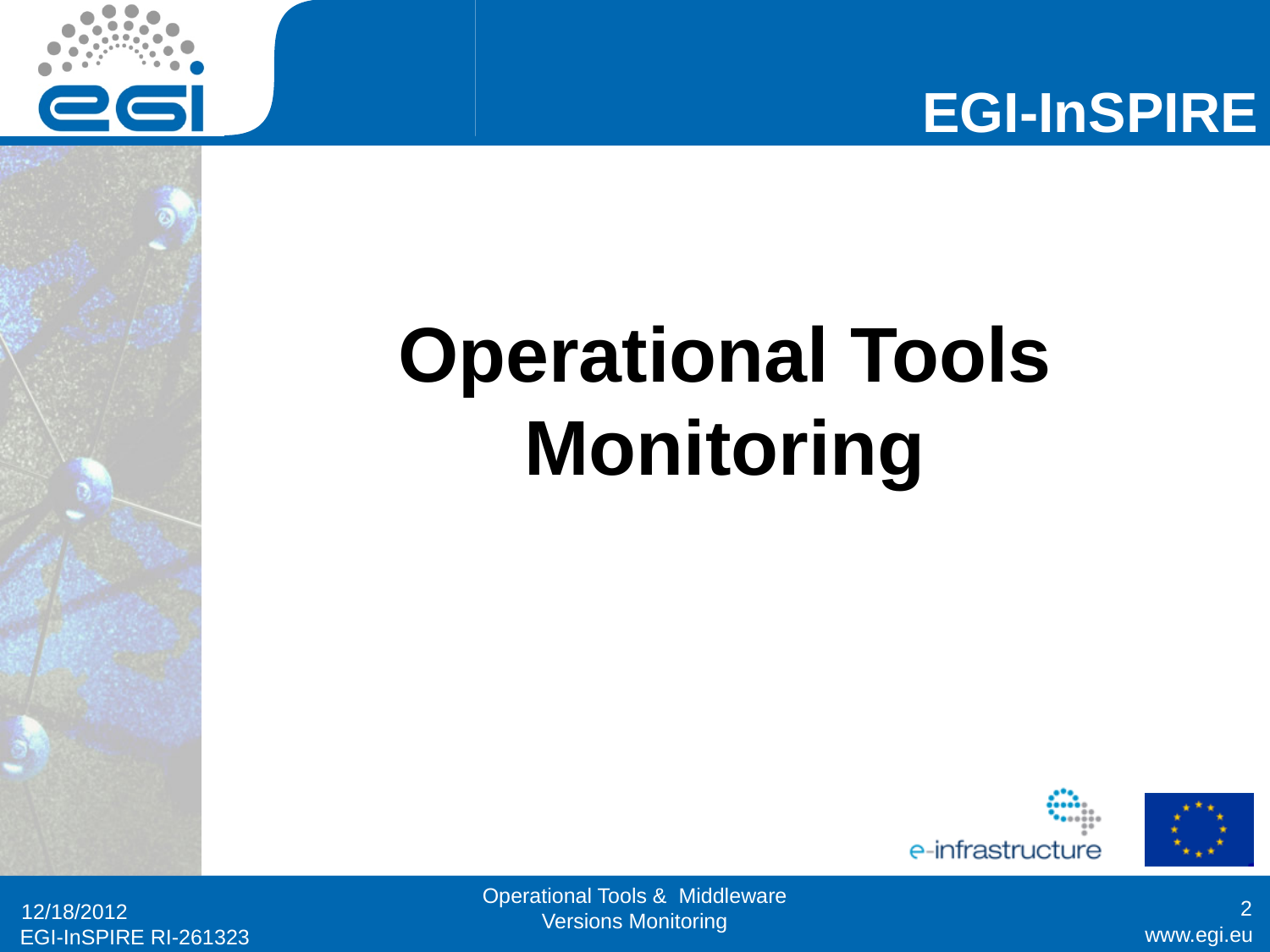

# Operational Tools Monitoring

Operational Tools &  Middleware Versions Monitoring
2
12/18/2012